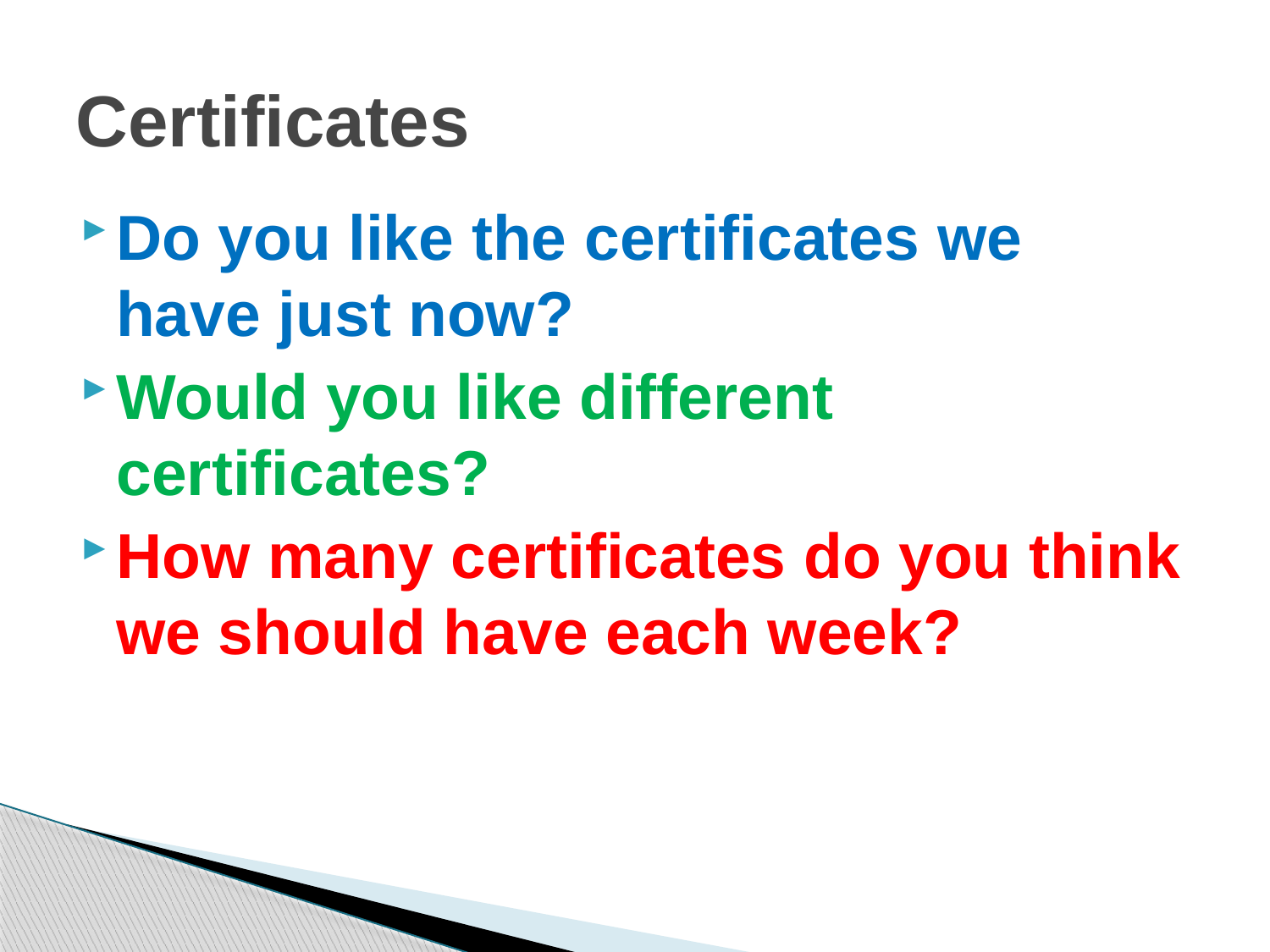

# Certificates
Do you like the certificates we have just now?
Would you like different certificates?
How many certificates do you think we should have each week?